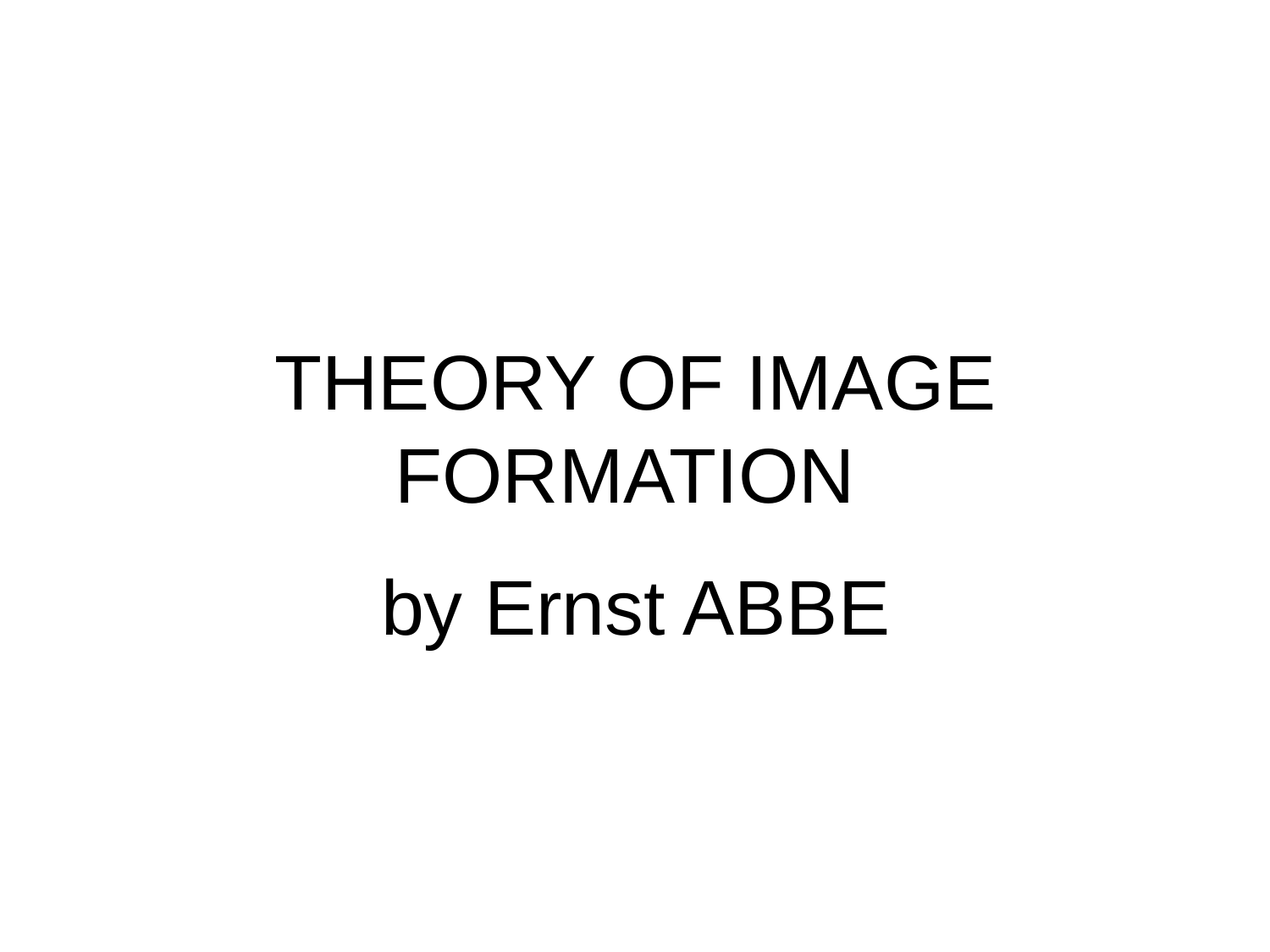

THEORY OF IMAGE FORMATION
by Ernst ABBE